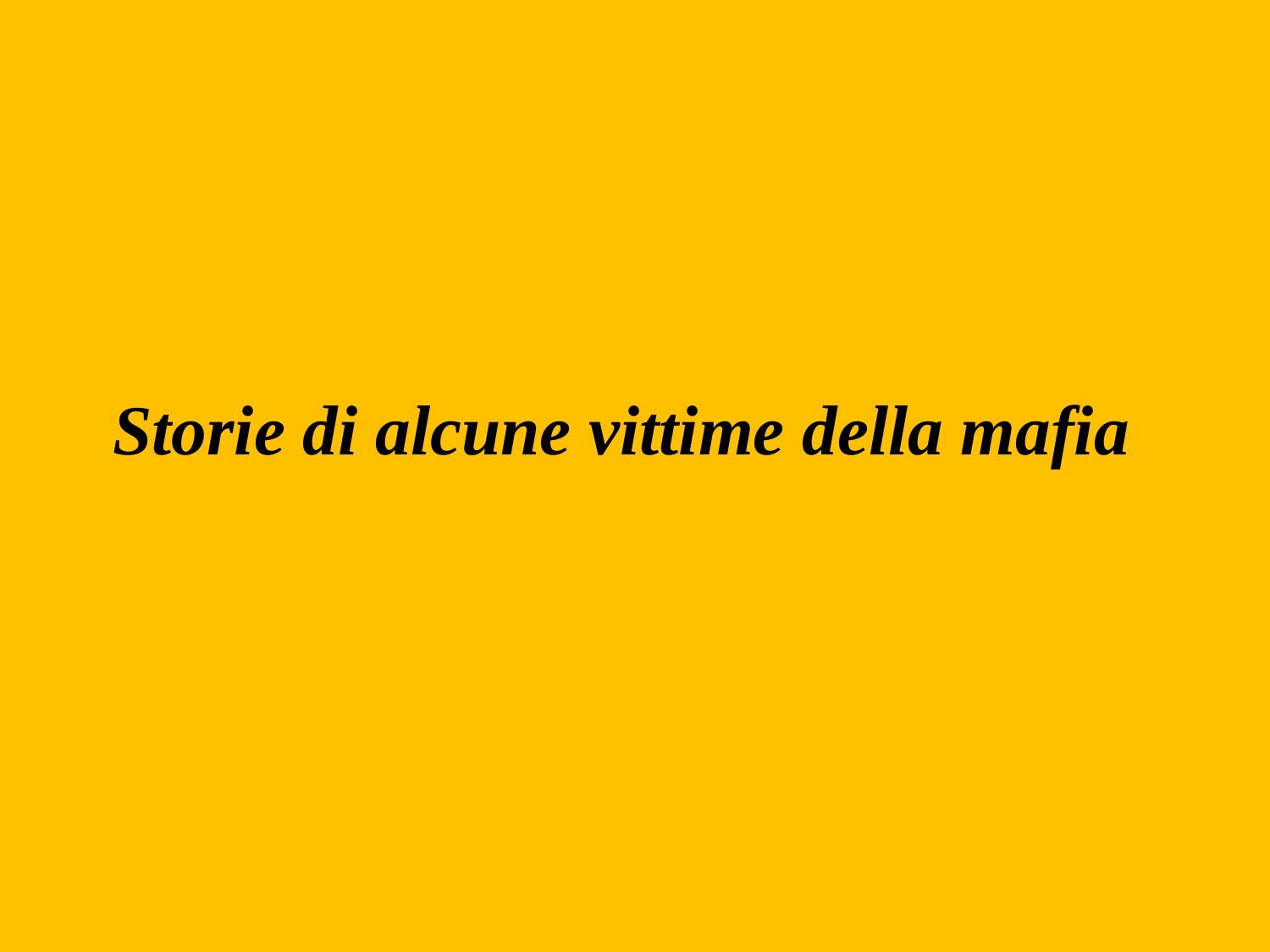

# Storie di alcune vittime della mafia